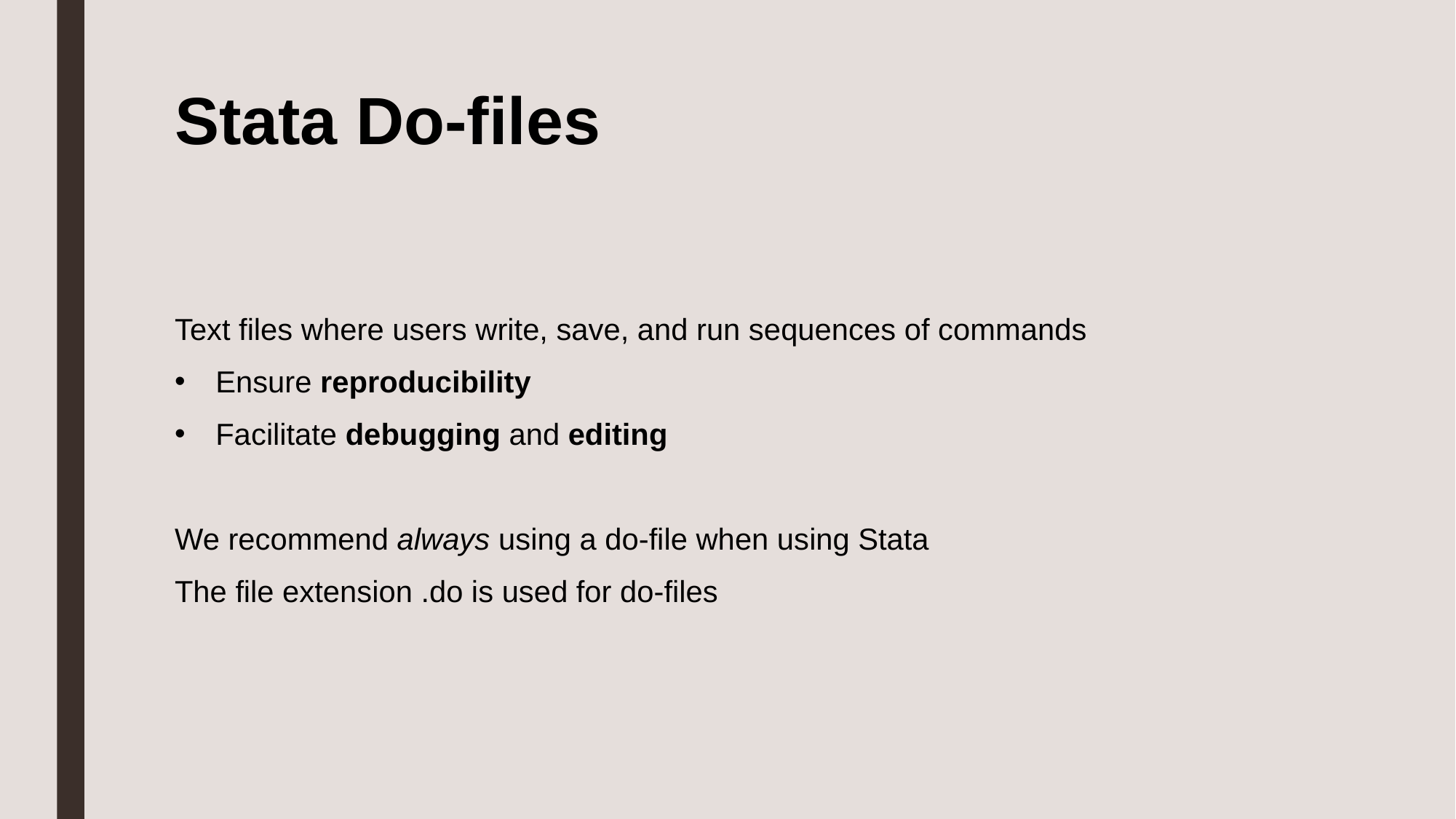

# Stata Do-files
Text files where users write, save, and run sequences of commands
Ensure reproducibility
Facilitate debugging and editing

We recommend always using a do-file when using Stata
The file extension .do is used for do-files